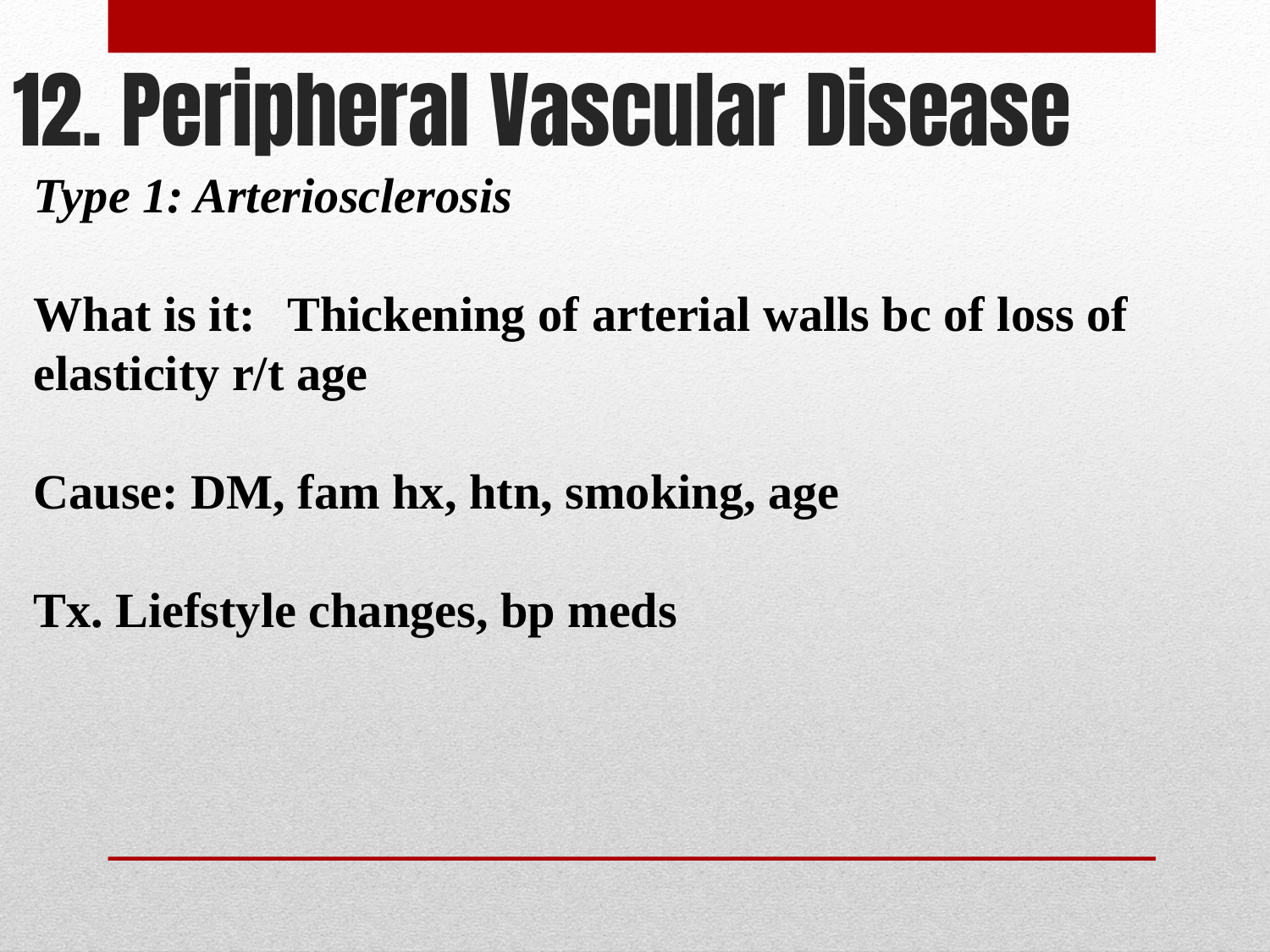

12. Peripheral Vascular Disease
Type 1: Arteriosclerosis

What is it: 	Thickening of arterial walls bc of loss of elasticity r/t age

Cause: DM, fam hx, htn, smoking, age

Tx. Liefstyle changes, bp meds